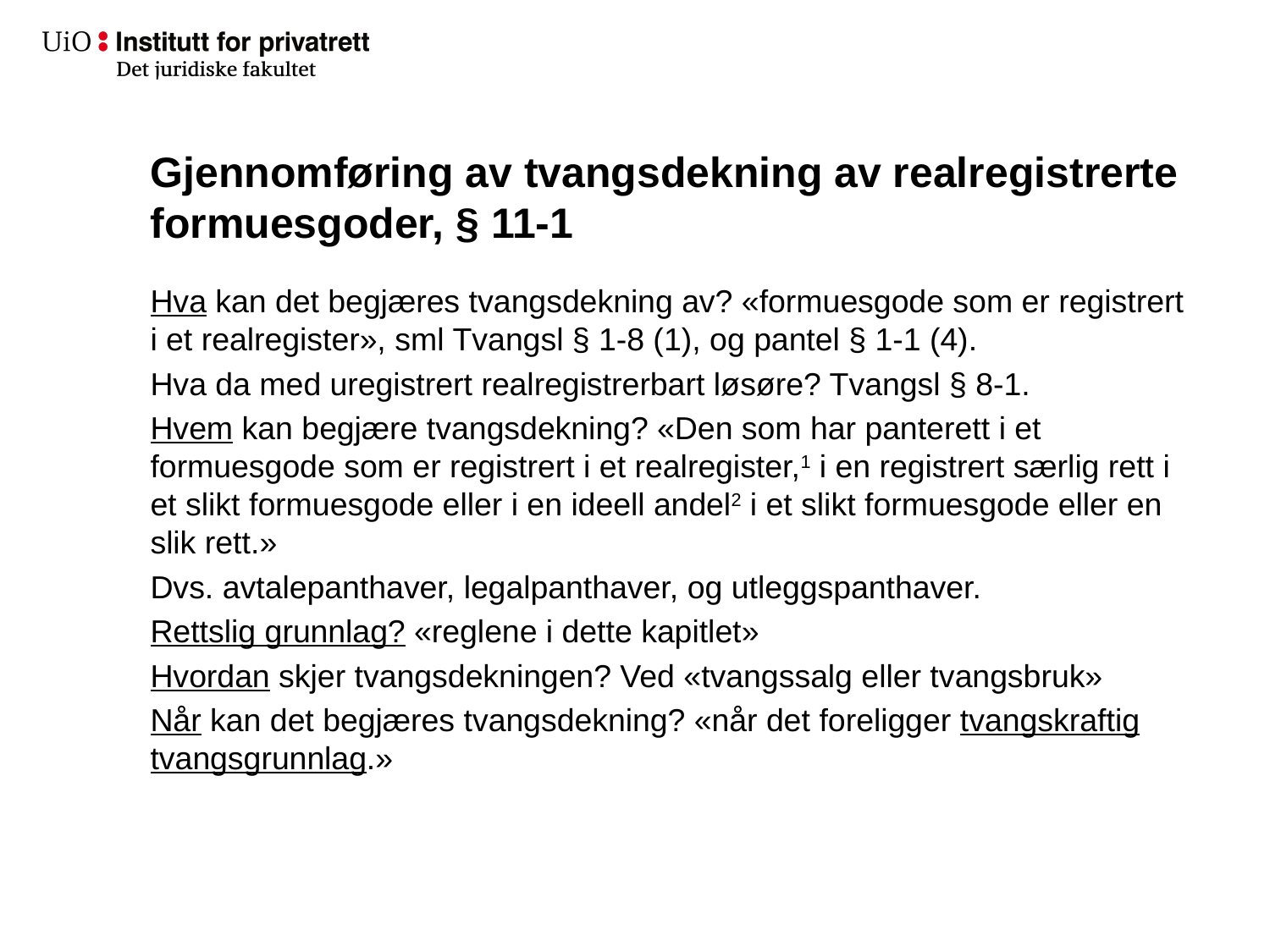

# Gjennomføring av tvangsdekning av realregistrerte formuesgoder, § 11-1
Hva kan det begjæres tvangsdekning av? «formuesgode som er registrert i et realregister», sml Tvangsl § 1-8 (1), og pantel § 1-1 (4).
Hva da med uregistrert realregistrerbart løsøre? Tvangsl § 8-1.
Hvem kan begjære tvangsdekning? «Den som har panterett i et formuesgode som er registrert i et realregister,​1 i en registrert særlig rett i et slikt formuesgode eller i en ideell andel​2 i et slikt formuesgode eller en slik rett.»
Dvs. avtalepanthaver, legalpanthaver, og utleggspanthaver.
Rettslig grunnlag? «reglene i dette kapitlet»
Hvordan skjer tvangsdekningen? Ved «tvangssalg​ eller tvangsbruk»
Når kan det begjæres tvangsdekning? «når det foreligger tvangskraftig tvangsgrunnlag.»